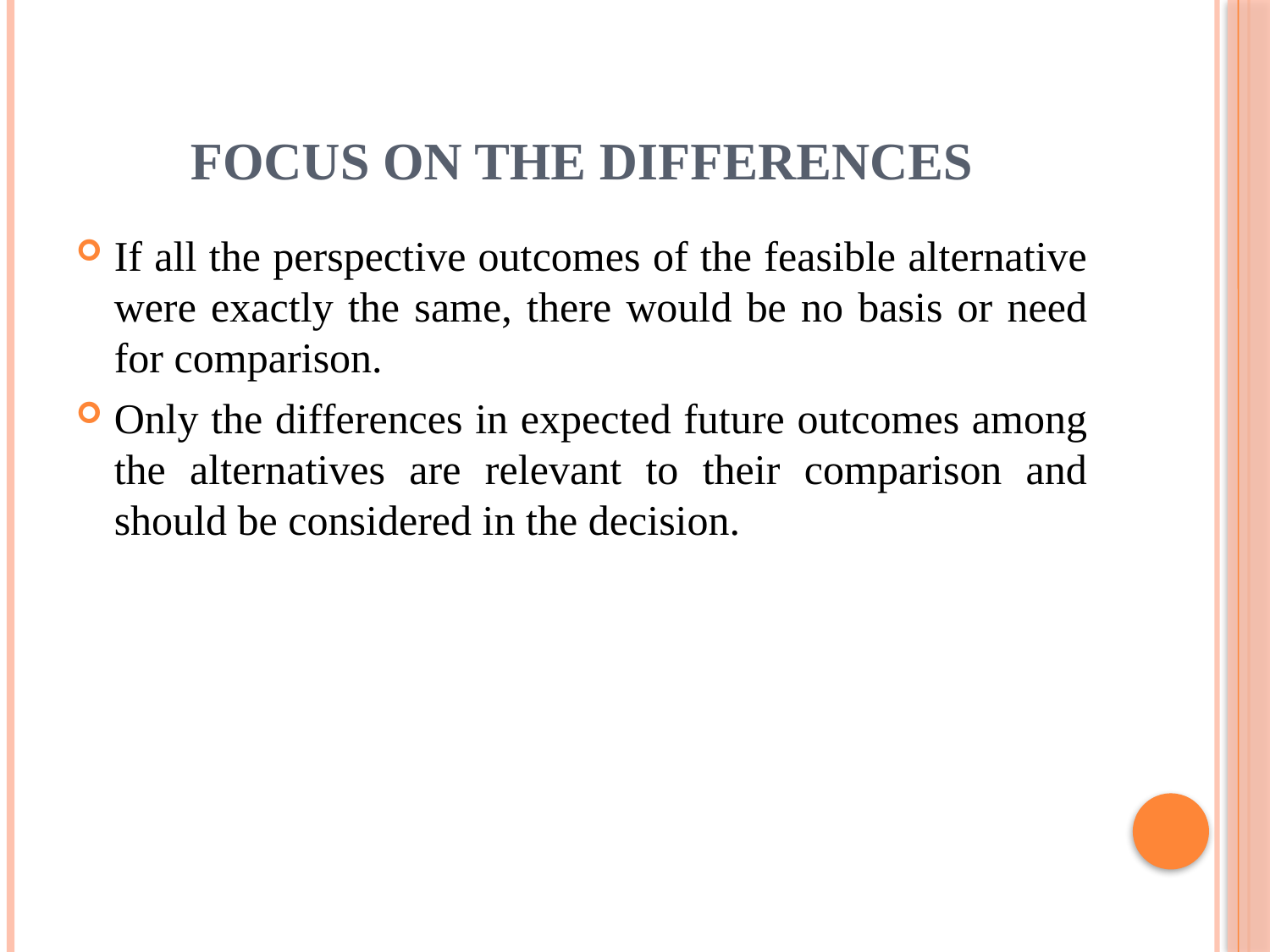

# Focus On The Differences
If all the perspective outcomes of the feasible alternative were exactly the same, there would be no basis or need for comparison.
Only the differences in expected future outcomes among the alternatives are relevant to their comparison and should be considered in the decision.